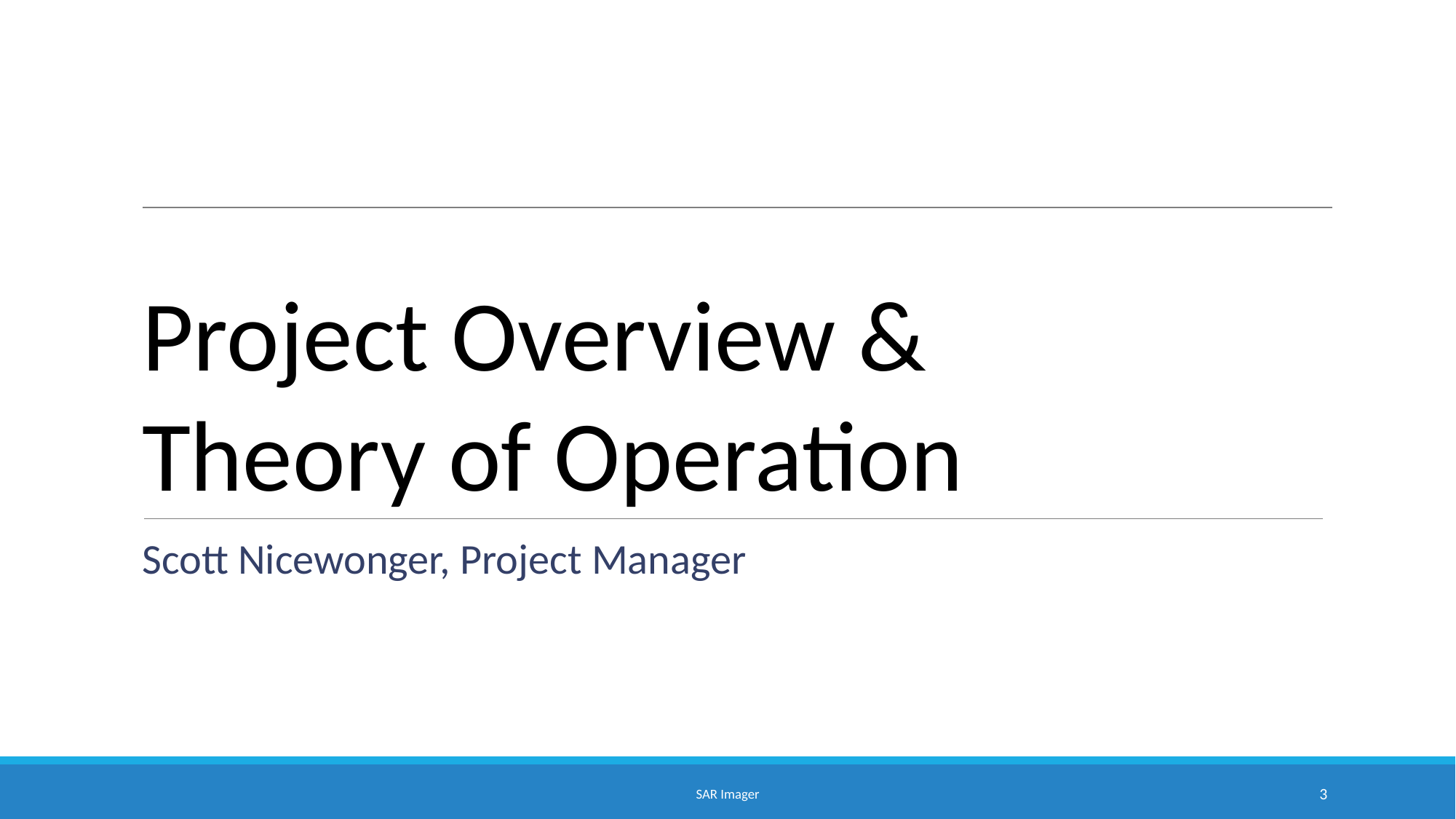

# Project Overview & Theory of Operation
Scott Nicewonger, Project Manager
SAR Imager
3